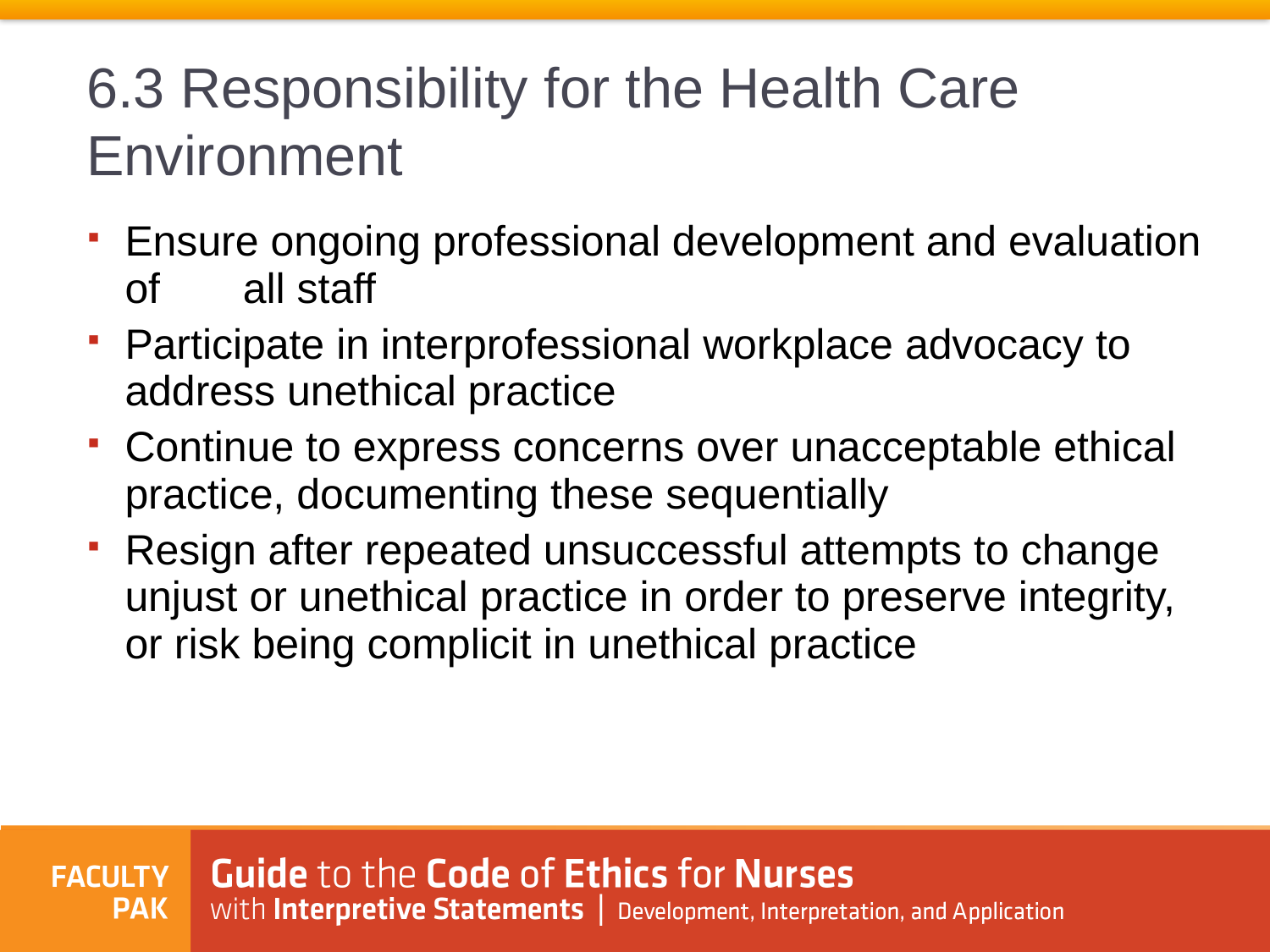

6.3 Responsibility for the Health Care Environment
Ensure ongoing professional development and evaluation of       all staff
Participate in interprofessional workplace advocacy to address unethical practice
Continue to express concerns over unacceptable ethical practice, documenting these sequentially
Resign after repeated unsuccessful attempts to change unjust or unethical practice in order to preserve integrity, or risk being complicit in unethical practice